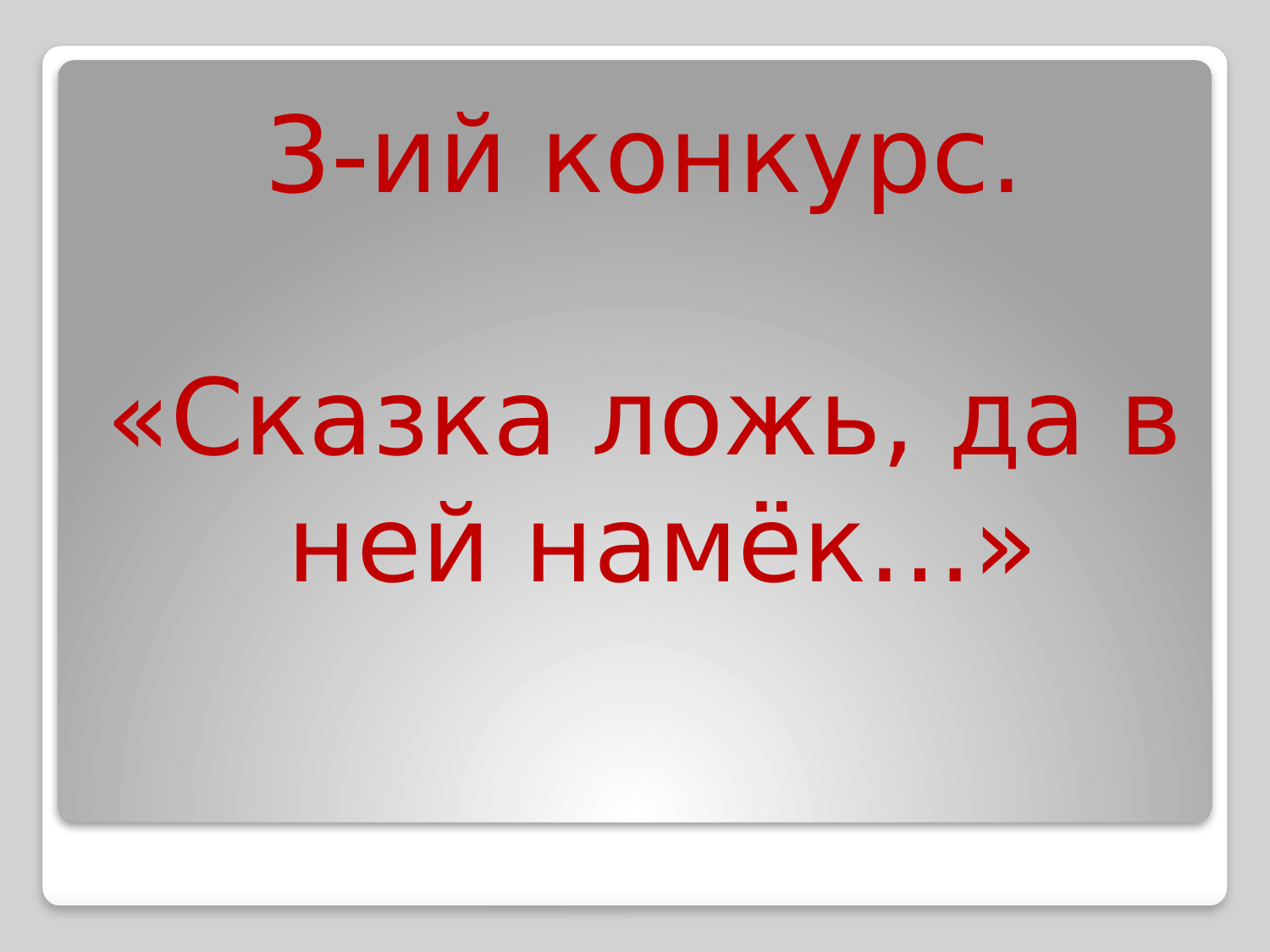

3-ий конкурс.

«Сказка ложь, да в ней намёк…»
#